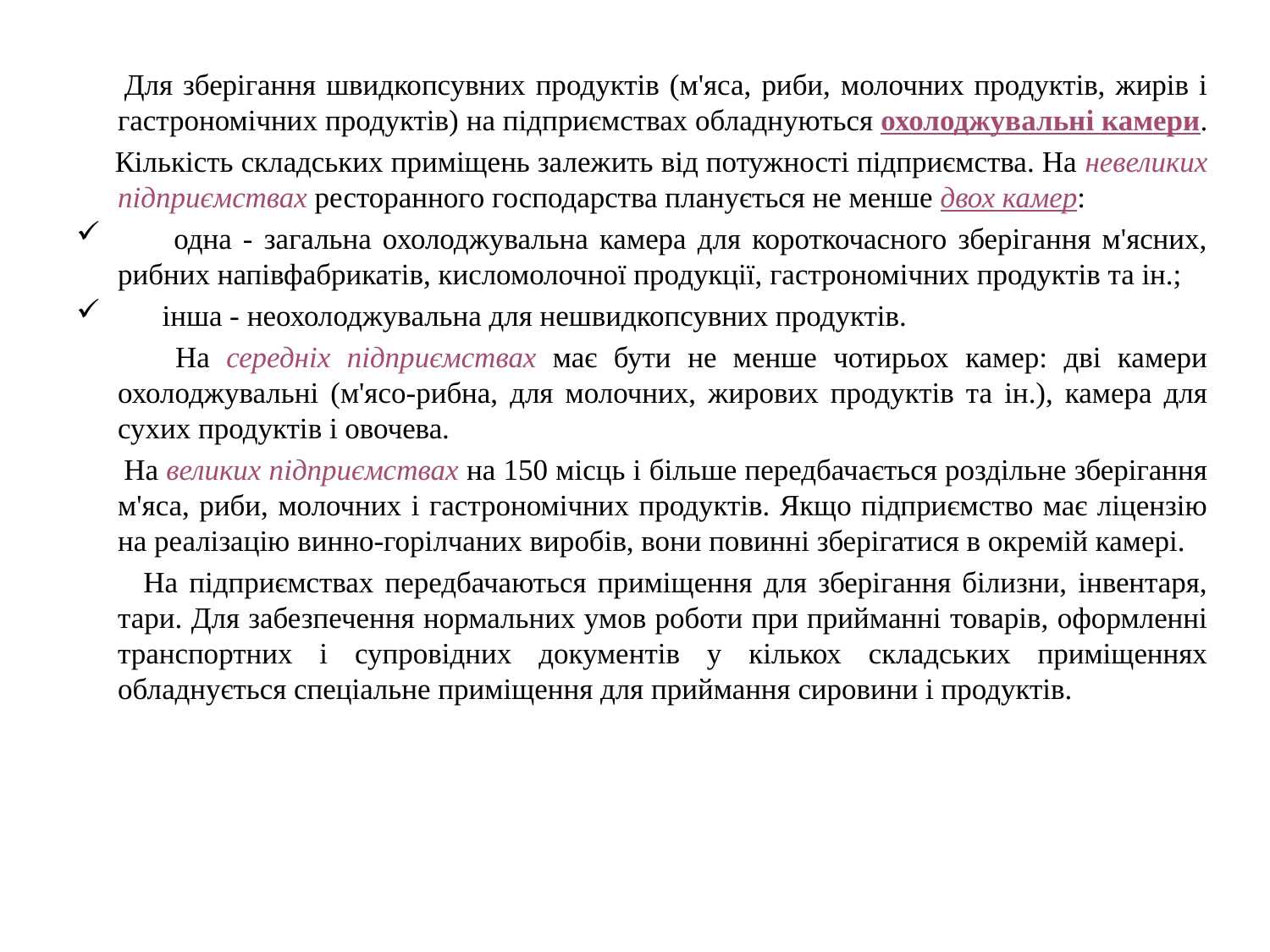

Для зберігання швидкопсувних продуктів (м'яса, риби, молочних продуктів, жирів і гастрономічних продуктів) на підприємствах обладнуються охолоджувальні камери.
     Кількість складських приміщень залежить від потужності підприємства. На невеликих підприємствах ресторанного господарства планується не менше двох камер:
     одна - загальна охолоджувальна камера для короткочасного зберігання м'ясних, рибних напівфабрикатів, кисломолочної продукції, гастрономічних продуктів та ін.;
      інша - неохолоджувальна для нешвидкопсувних продуктів.
      На середніх підприємствах має бути не менше чотирьох камер: дві камери охолоджувальні (м'ясо-рибна, для молочних, жирових продуктів та ін.), камера для сухих продуктів і овочева.
      На великих підприємствах на 150 місць і більше передбачається роздільне зберігання м'яса, риби, молочних і гастрономічних продуктів. Якщо підприємство має ліцензію на реалізацію винно-горілчаних виробів, вони повинні зберігатися в окремій камері.
      На підприємствах передбачаються приміщення для зберігання білизни, інвентаря, тари. Для забезпечення нормальних умов роботи при прийманні товарів, оформленні транспортних і супровідних документів у кількох складських приміщеннях обладнується спеціальне приміщення для приймання сировини і продуктів.